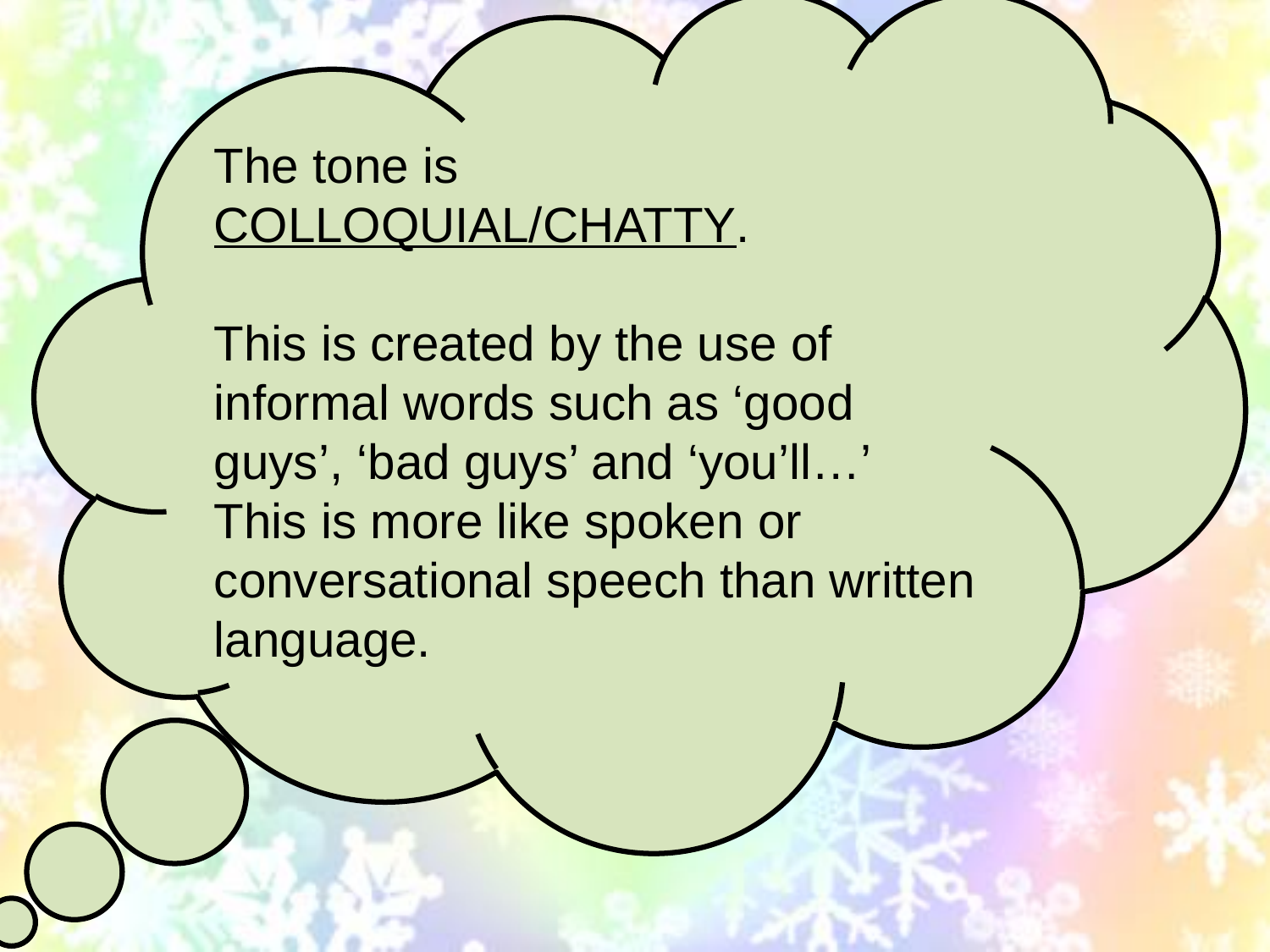

The tone is COLLOQUIAL/CHATTY.

This is created by the use of informal words such as ‘good guys’, ‘bad guys’ and ‘you’ll…’  This is more like spoken or conversational speech than written language.